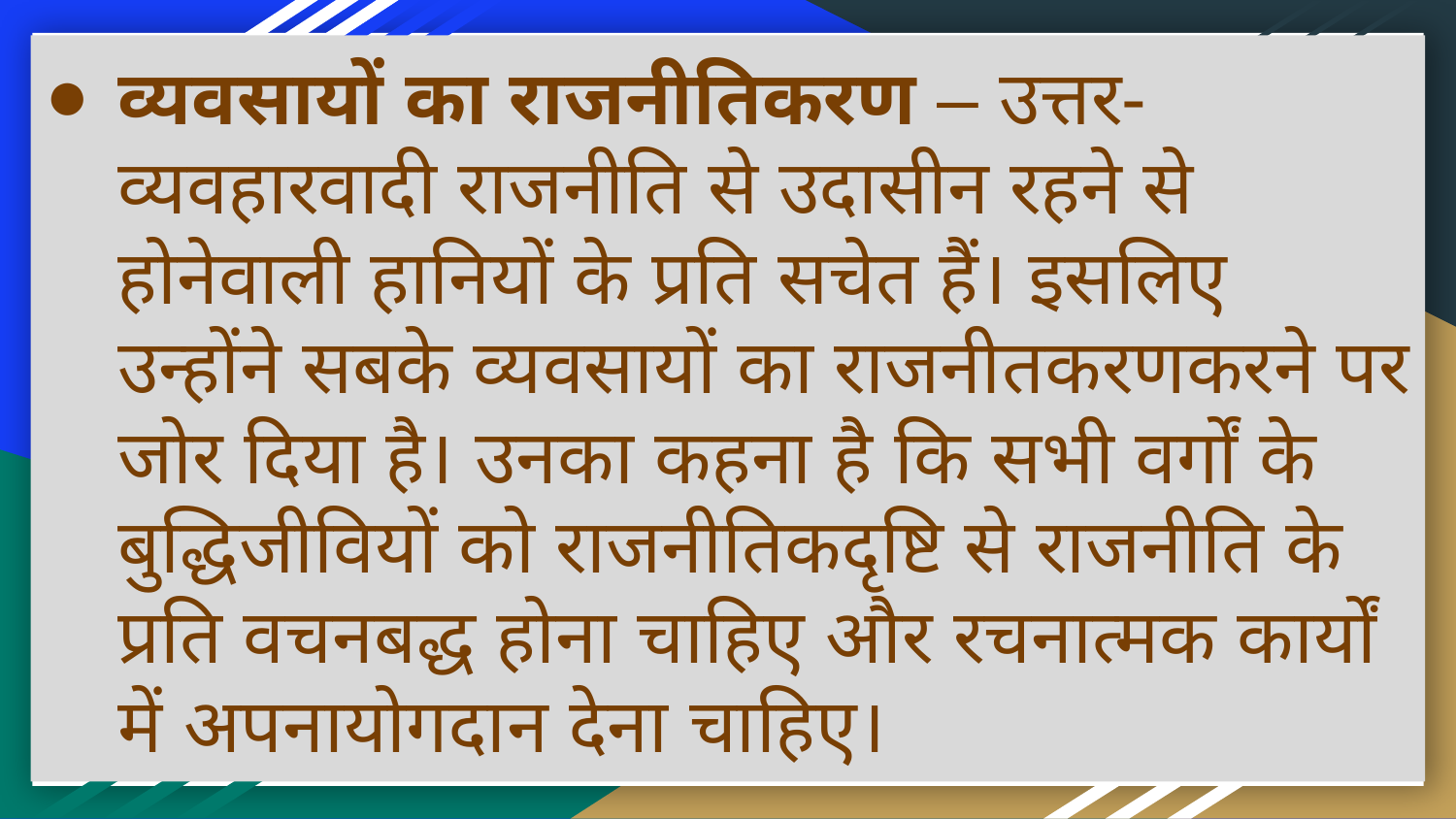

व्यवसायों का राजनीतिकरण – उत्तर-व्यवहारवादी राजनीति से उदासीन रहने से होनेवाली हानियों के प्रति सचेत हैं। इसलिए उन्होंने सबके व्यवसायों का राजनीतकरणकरने पर जोर दिया है। उनका कहना है कि सभी वर्गों के बुद्धिजीवियों को राजनीतिकदृष्टि से राजनीति के प्रति वचनबद्ध होना चाहिए और रचनात्मक कार्यों में अपनायोगदान देना चाहिए।